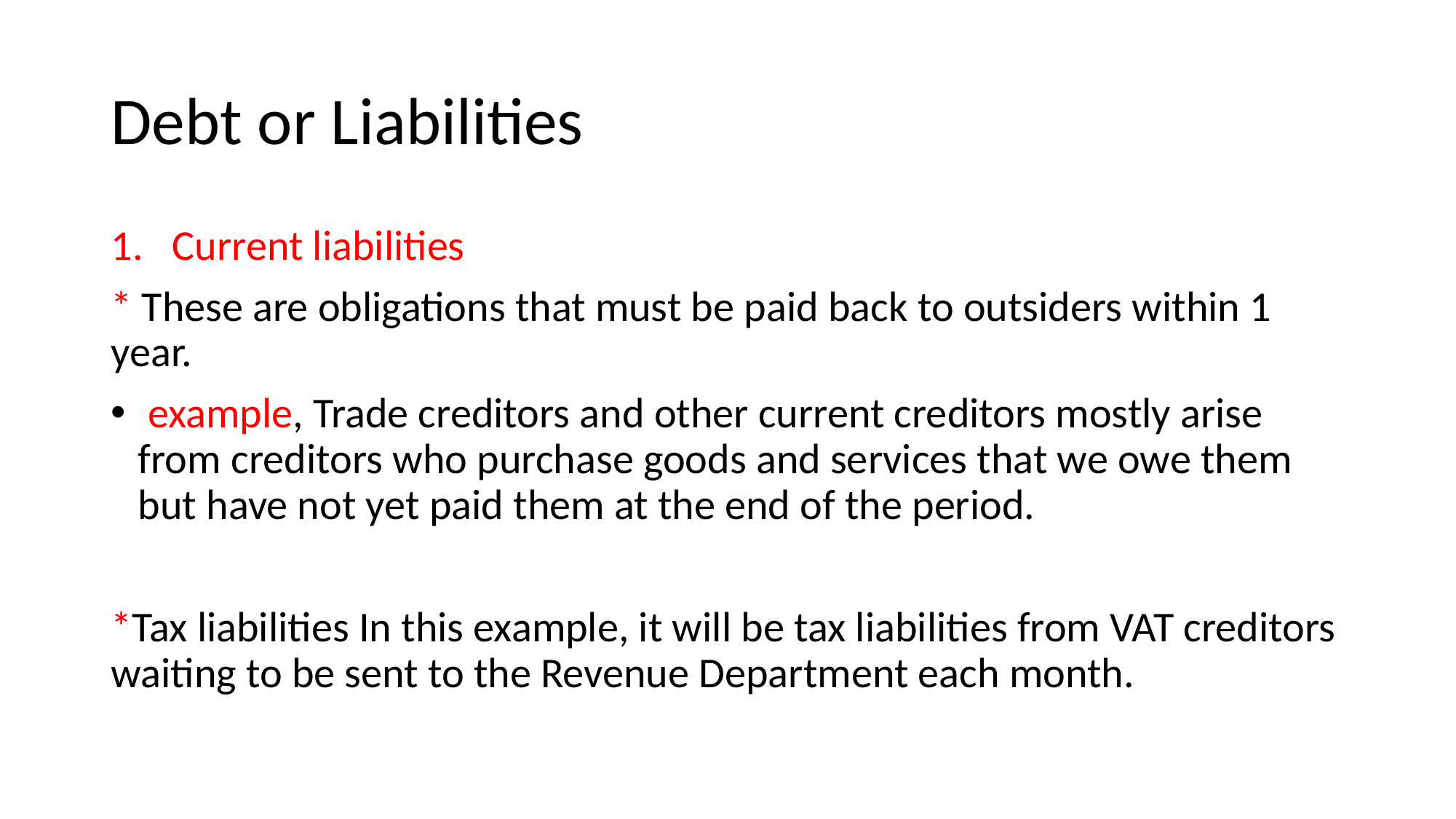

# Debt or Liabilities
Current liabilities
* These are obligations that must be paid back to outsiders within 1 year.
 example, Trade creditors and other current creditors mostly arise from creditors who purchase goods and services that we owe them but have not yet paid them at the end of the period.

*Tax liabilities In this example, it will be tax liabilities from VAT creditors waiting to be sent to the Revenue Department each month.